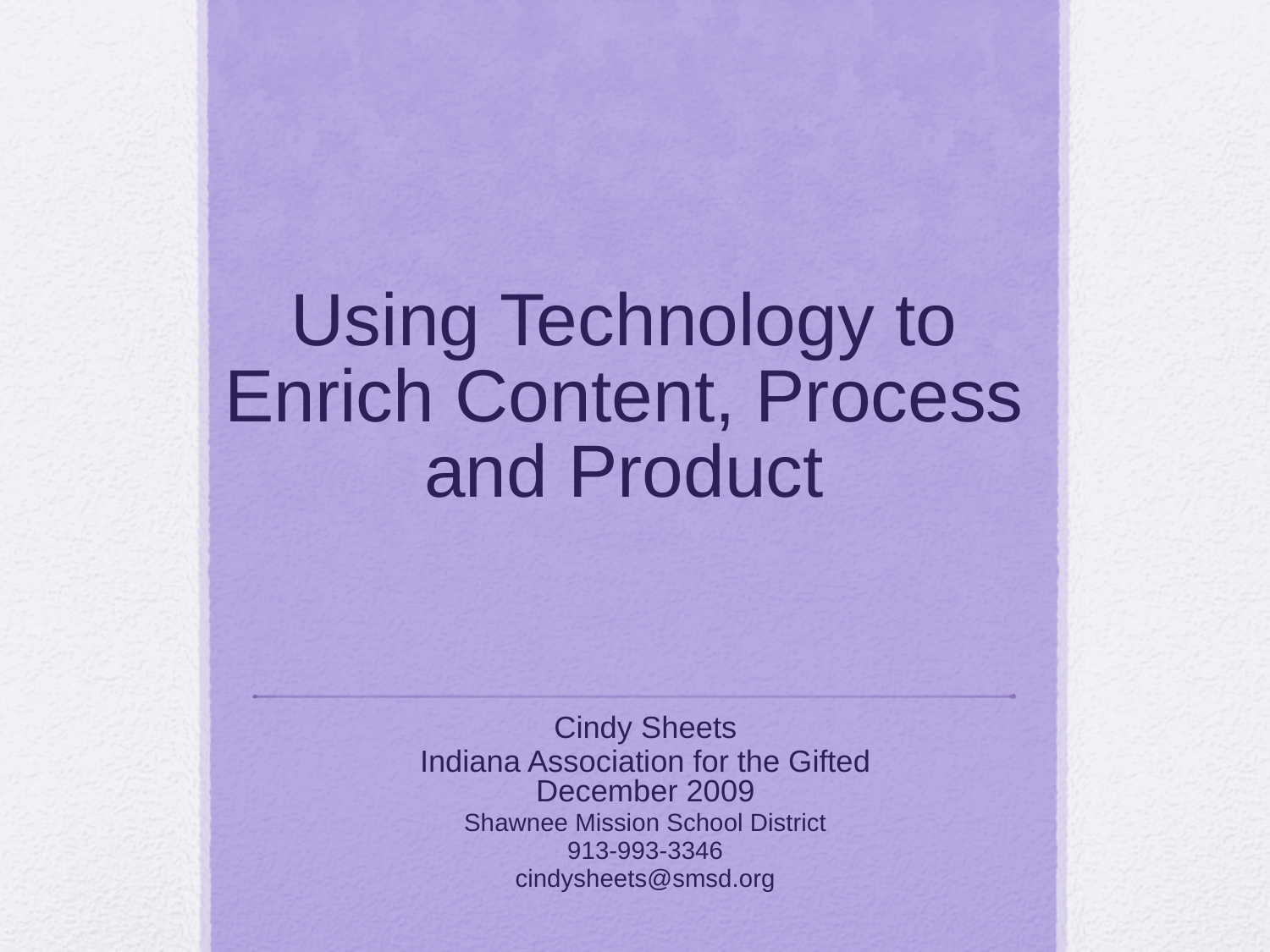

# Using Technology to Enrich Content, Process and Product
Cindy Sheets
Indiana Association for the Gifted
December 2009
Shawnee Mission School District
913-993-3346
cindysheets@smsd.org